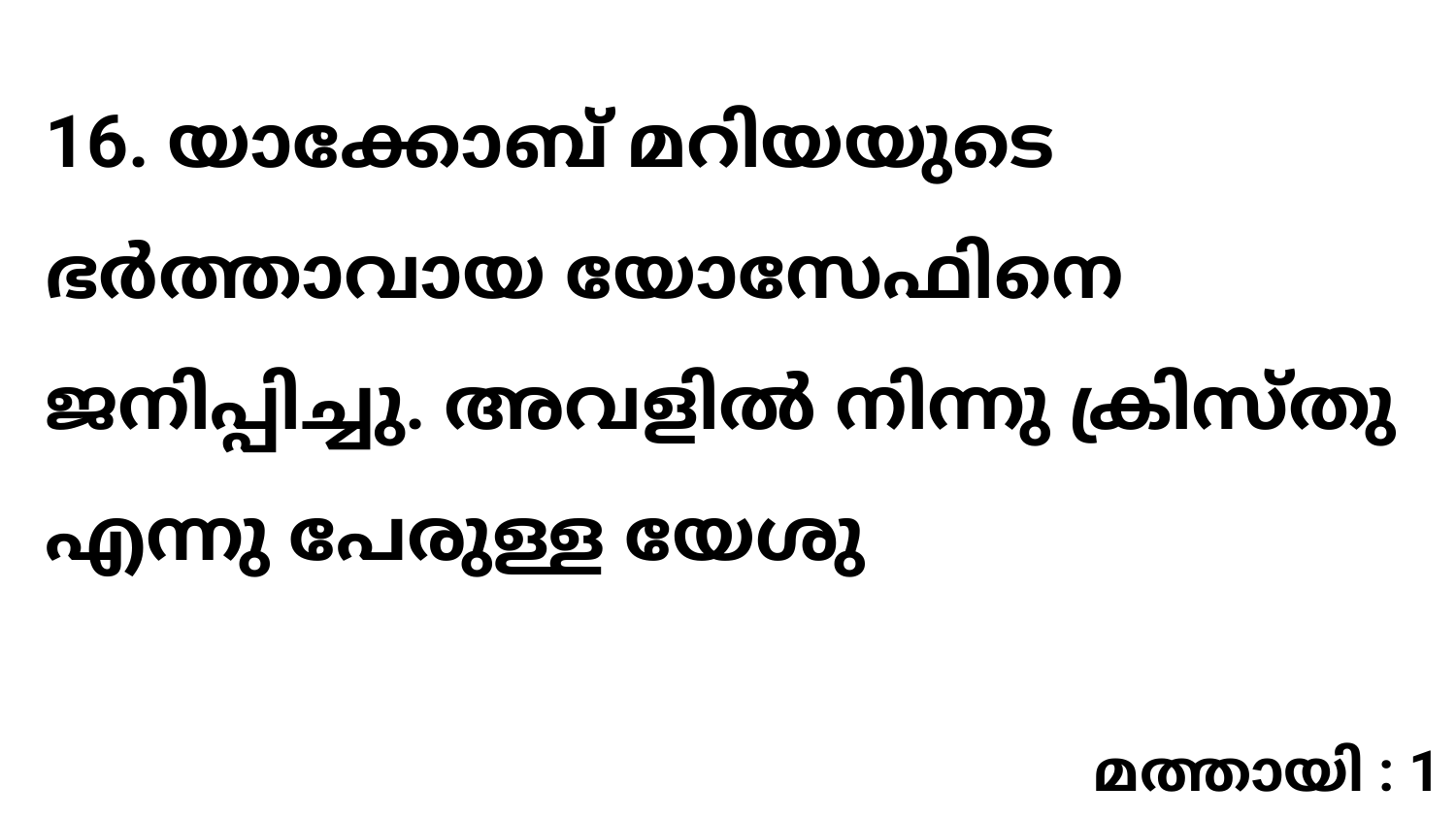

16. യാക്കോബ് മറിയയുടെ ഭർത്താവായ യോസേഫിനെ ജനിപ്പിച്ചു. അവളിൽ നിന്നു ക്രിസ്തു എന്നു പേരുള്ള യേശു
മത്തായി : 1